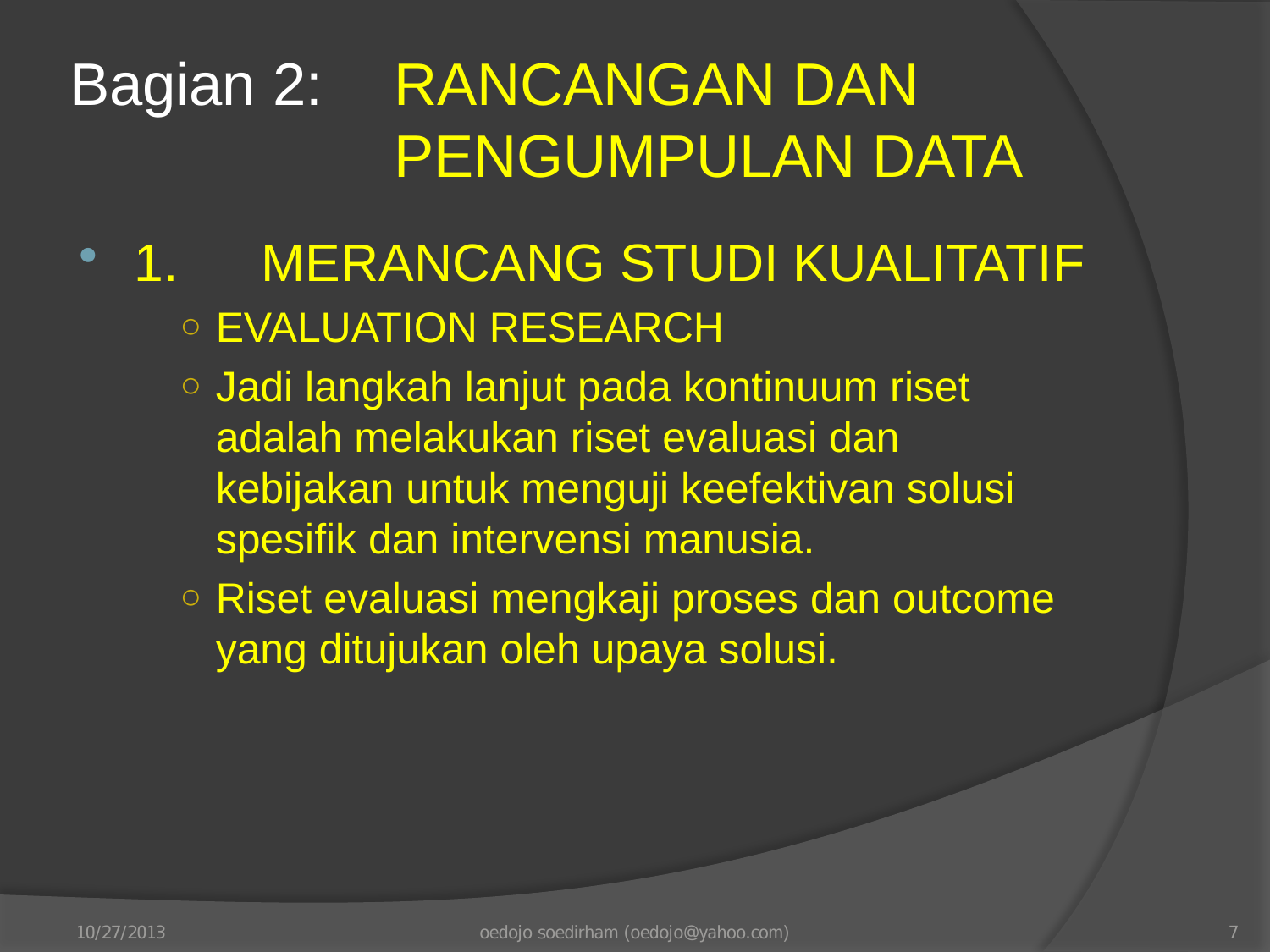

# Bagian 2:	RANCANGAN DAN 			  	PENGUMPULAN DATA
1.	MERANCANG STUDI KUALITATIF
EVALUATION RESEARCH
Jadi langkah lanjut pada kontinuum riset adalah melakukan riset evaluasi dan kebijakan untuk menguji keefektivan solusi spesifik dan intervensi manusia.
Riset evaluasi mengkaji proses dan outcome yang ditujukan oleh upaya solusi.
10/27/2013
oedojo soedirham (oedojo@yahoo.com)
7